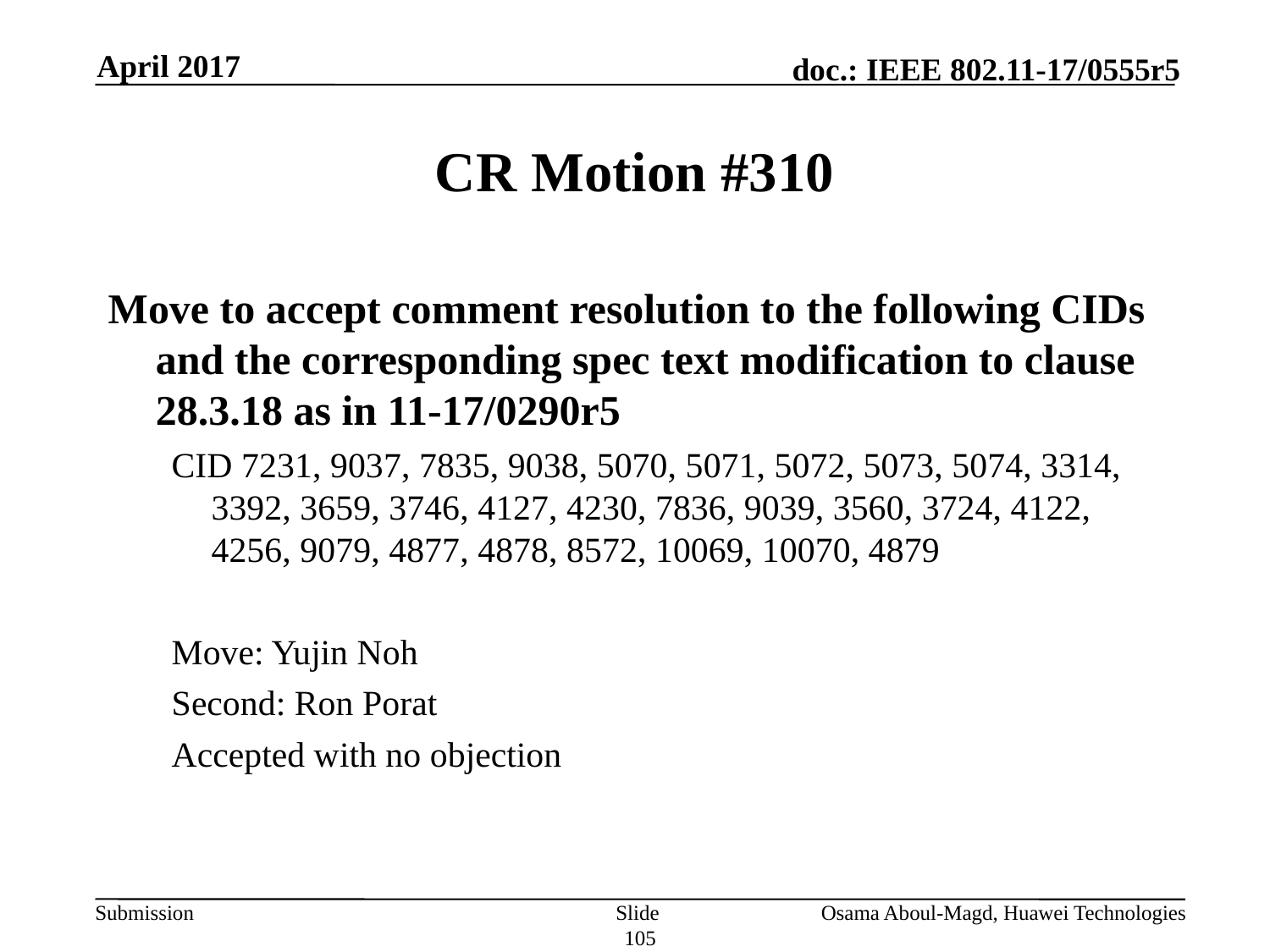

April 2017
# CR Motion #310
Move to accept comment resolution to the following CIDs and the corresponding spec text modification to clause 28.3.18 as in 11-17/0290r5
CID 7231, 9037, 7835, 9038, 5070, 5071, 5072, 5073, 5074, 3314,
3392, 3659, 3746, 4127, 4230, 7836, 9039, 3560, 3724, 4122,
4256, 9079, 4877, 4878, 8572, 10069, 10070, 4879

Move: Yujin Noh
Second: Ron Porat
Accepted with no objection

Slide 105
Osama Aboul-Magd, Huawei Technologies